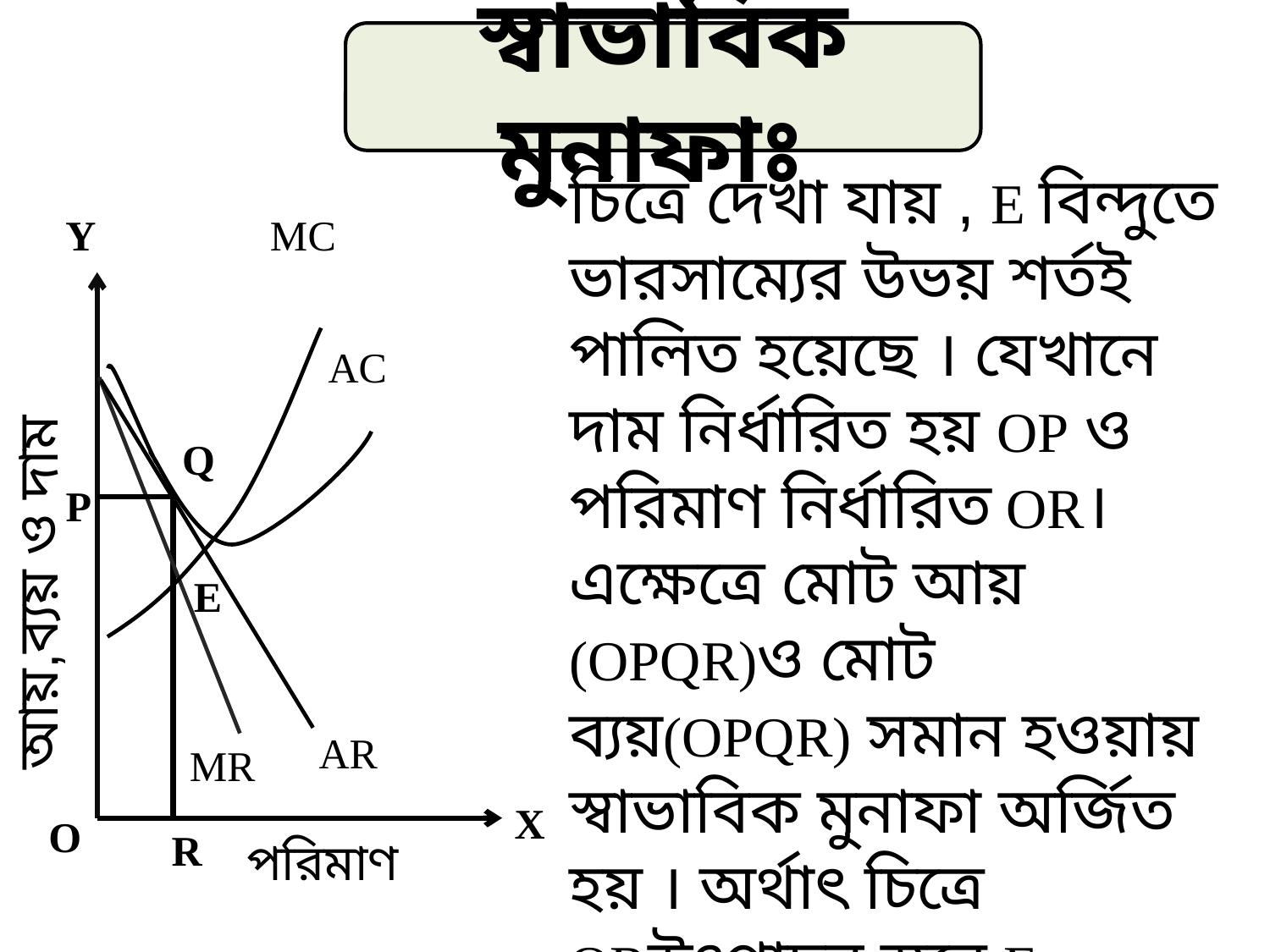

স্বাভাবিক মুনাফাঃ

চিত্রে দেখা যায় , E বিন্দুতে ভারসাম্যের উভয় শর্তই পালিত হয়েছে । যেখানে দাম নির্ধারিত হয় OP ও পরিমাণ নির্ধারিত OR। এক্ষেত্রে মোট আয় (OPQR)ও মোট ব্যয়(OPQR) সমান হওয়ায় স্বাভাবিক মুনাফা অর্জিত হয় । অর্থাৎ চিত্রে ORউৎপাদন স্তরে E বিন্দুতে স্বাভাবিক মুনাফার মাধ্যমে ভারসাম্য অর্জিত হয় ।
Y
MC
AC

Q

P
আয়,ব্যয় ও দাম
E
AR
MR
X
O
R
পরিমাণ